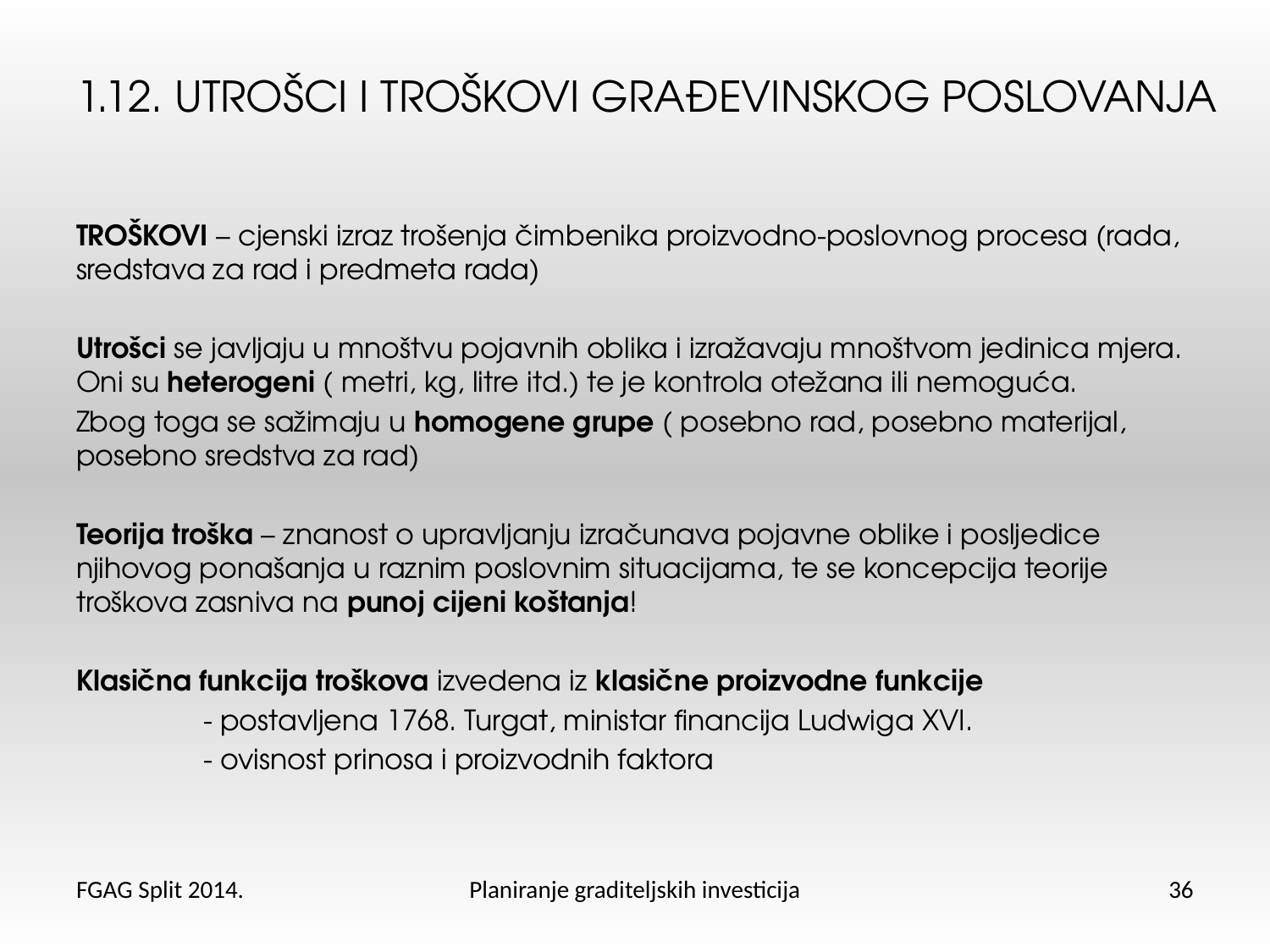

# 1.12. UTROŠCI I TROŠKOVI GRAĐEVINSKOG POSLOVANJA
TROŠKOVI – cjenski izraz trošenja čimbenika proizvodno-poslovnog procesa (rada, sredstava za rad i predmeta rada)

Utrošci se javljaju u mnoštvu pojavnih oblika i izražavaju mnoštvom jedinica mjera. Oni su heterogeni ( metri, kg, litre itd.) te je kontrola otežana ili nemoguća.
Zbog toga se sažimaju u homogene grupe ( posebno rad, posebno materijal, posebno sredstva za rad)

Teorija troška – znanost o upravljanju izračunava pojavne oblike i posljedice njihovog ponašanja u raznim poslovnim situacijama, te se koncepcija teorije troškova zasniva na punoj cijeni koštanja!

Klasična funkcija troškova izvedena iz klasične proizvodne funkcije
	- postavljena 1768. Turgat, ministar financija Ludwiga XVI.
	- ovisnost prinosa i proizvodnih faktora
FGAG Split 2014.
Planiranje graditeljskih investicija
36